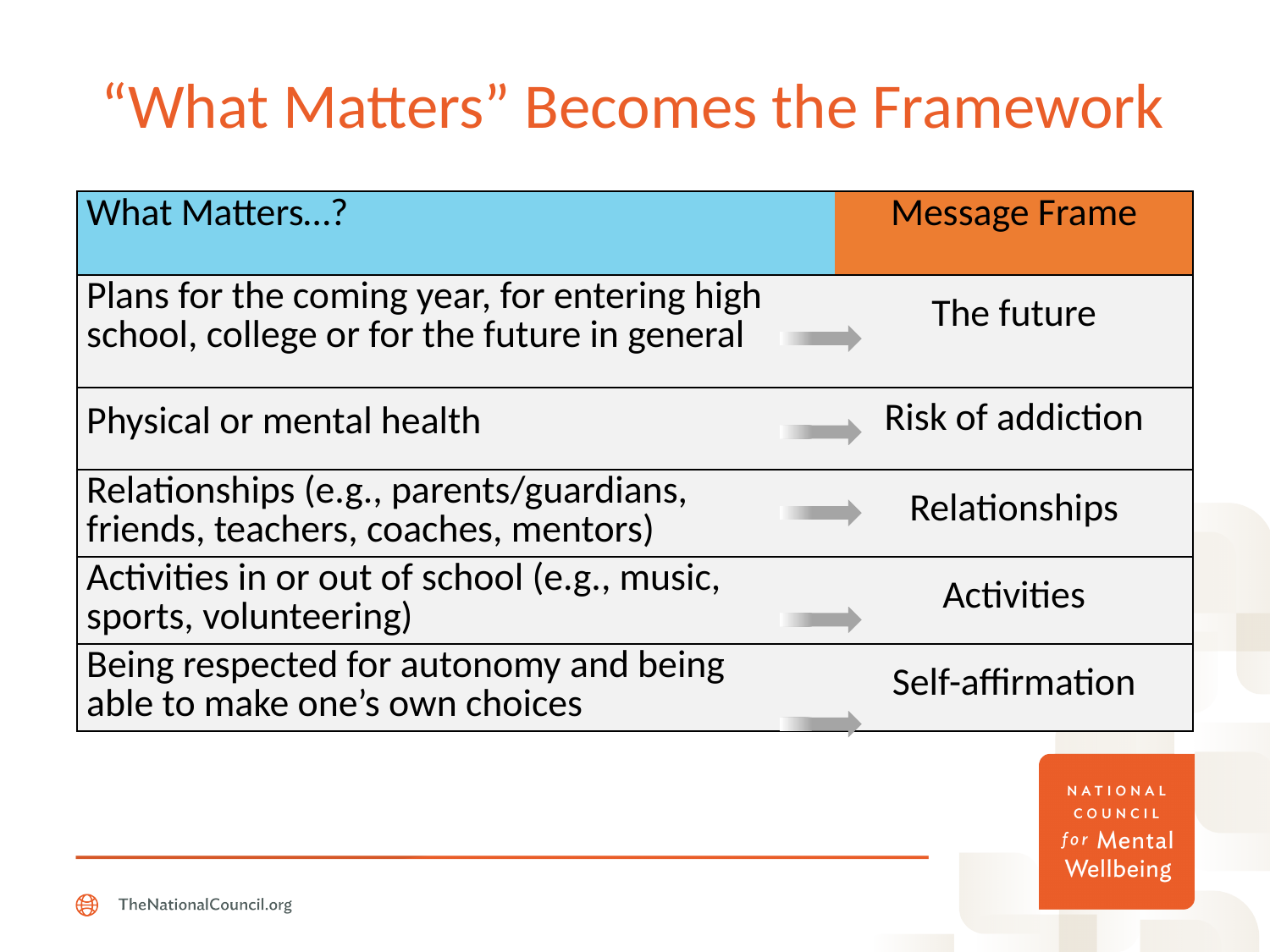

# “What Matters” Becomes the Framework
| What Matters…? |  | Message Frame |
| --- | --- | --- |
| Plans for the coming year, for entering high school, college or for the future in general |  | The future |
| Physical or mental health |  | Risk of addiction |
| Relationships (e.g., parents/guardians, friends, teachers, coaches, mentors) |  | Relationships |
| Activities in or out of school (e.g., music, sports, volunteering) |  | Activities |
| Being respected for autonomy and being able to make one’s own choices |  | Self-affirmation |